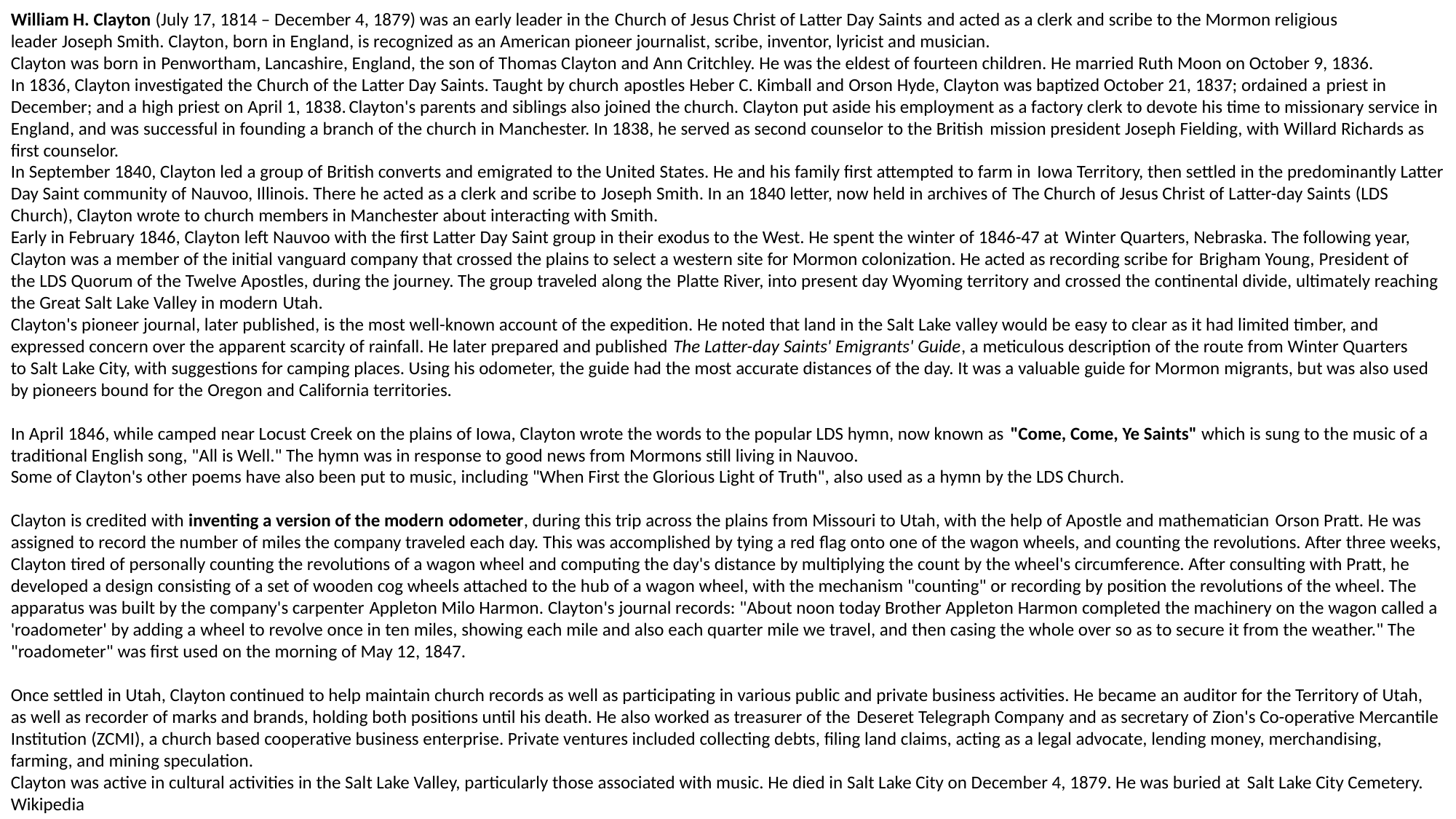

William H. Clayton (July 17, 1814 – December 4, 1879) was an early leader in the Church of Jesus Christ of Latter Day Saints and acted as a clerk and scribe to the Mormon religious leader Joseph Smith. Clayton, born in England, is recognized as an American pioneer journalist, scribe, inventor, lyricist and musician.
Clayton was born in Penwortham, Lancashire, England, the son of Thomas Clayton and Ann Critchley. He was the eldest of fourteen children. He married Ruth Moon on October 9, 1836.
In 1836, Clayton investigated the Church of the Latter Day Saints. Taught by church apostles Heber C. Kimball and Orson Hyde, Clayton was baptized October 21, 1837; ordained a priest in December; and a high priest on April 1, 1838. Clayton's parents and siblings also joined the church. Clayton put aside his employment as a factory clerk to devote his time to missionary service in England, and was successful in founding a branch of the church in Manchester. In 1838, he served as second counselor to the British mission president Joseph Fielding, with Willard Richards as first counselor.
In September 1840, Clayton led a group of British converts and emigrated to the United States. He and his family first attempted to farm in Iowa Territory, then settled in the predominantly Latter Day Saint community of Nauvoo, Illinois. There he acted as a clerk and scribe to Joseph Smith. In an 1840 letter, now held in archives of The Church of Jesus Christ of Latter-day Saints (LDS Church), Clayton wrote to church members in Manchester about interacting with Smith.
Early in February 1846, Clayton left Nauvoo with the first Latter Day Saint group in their exodus to the West. He spent the winter of 1846-47 at Winter Quarters, Nebraska. The following year, Clayton was a member of the initial vanguard company that crossed the plains to select a western site for Mormon colonization. He acted as recording scribe for Brigham Young, President of the LDS Quorum of the Twelve Apostles, during the journey. The group traveled along the Platte River, into present day Wyoming territory and crossed the continental divide, ultimately reaching the Great Salt Lake Valley in modern Utah.
Clayton's pioneer journal, later published, is the most well-known account of the expedition. He noted that land in the Salt Lake valley would be easy to clear as it had limited timber, and expressed concern over the apparent scarcity of rainfall. He later prepared and published The Latter-day Saints' Emigrants' Guide, a meticulous description of the route from Winter Quarters to Salt Lake City, with suggestions for camping places. Using his odometer, the guide had the most accurate distances of the day. It was a valuable guide for Mormon migrants, but was also used by pioneers bound for the Oregon and California territories.

In April 1846, while camped near Locust Creek on the plains of Iowa, Clayton wrote the words to the popular LDS hymn, now known as "Come, Come, Ye Saints" which is sung to the music of a traditional English song, "All is Well." The hymn was in response to good news from Mormons still living in Nauvoo.
Some of Clayton's other poems have also been put to music, including "When First the Glorious Light of Truth", also used as a hymn by the LDS Church.

Clayton is credited with inventing a version of the modern odometer, during this trip across the plains from Missouri to Utah, with the help of Apostle and mathematician Orson Pratt. He was assigned to record the number of miles the company traveled each day. This was accomplished by tying a red flag onto one of the wagon wheels, and counting the revolutions. After three weeks, Clayton tired of personally counting the revolutions of a wagon wheel and computing the day's distance by multiplying the count by the wheel's circumference. After consulting with Pratt, he developed a design consisting of a set of wooden cog wheels attached to the hub of a wagon wheel, with the mechanism "counting" or recording by position the revolutions of the wheel. The apparatus was built by the company's carpenter Appleton Milo Harmon. Clayton's journal records: "About noon today Brother Appleton Harmon completed the machinery on the wagon called a 'roadometer' by adding a wheel to revolve once in ten miles, showing each mile and also each quarter mile we travel, and then casing the whole over so as to secure it from the weather." The "roadometer" was first used on the morning of May 12, 1847.

Once settled in Utah, Clayton continued to help maintain church records as well as participating in various public and private business activities. He became an auditor for the Territory of Utah, as well as recorder of marks and brands, holding both positions until his death. He also worked as treasurer of the Deseret Telegraph Company and as secretary of Zion's Co-operative Mercantile Institution (ZCMI), a church based cooperative business enterprise. Private ventures included collecting debts, filing land claims, acting as a legal advocate, lending money, merchandising, farming, and mining speculation.
Clayton was active in cultural activities in the Salt Lake Valley, particularly those associated with music. He died in Salt Lake City on December 4, 1879. He was buried at Salt Lake City Cemetery.
Wikipedia